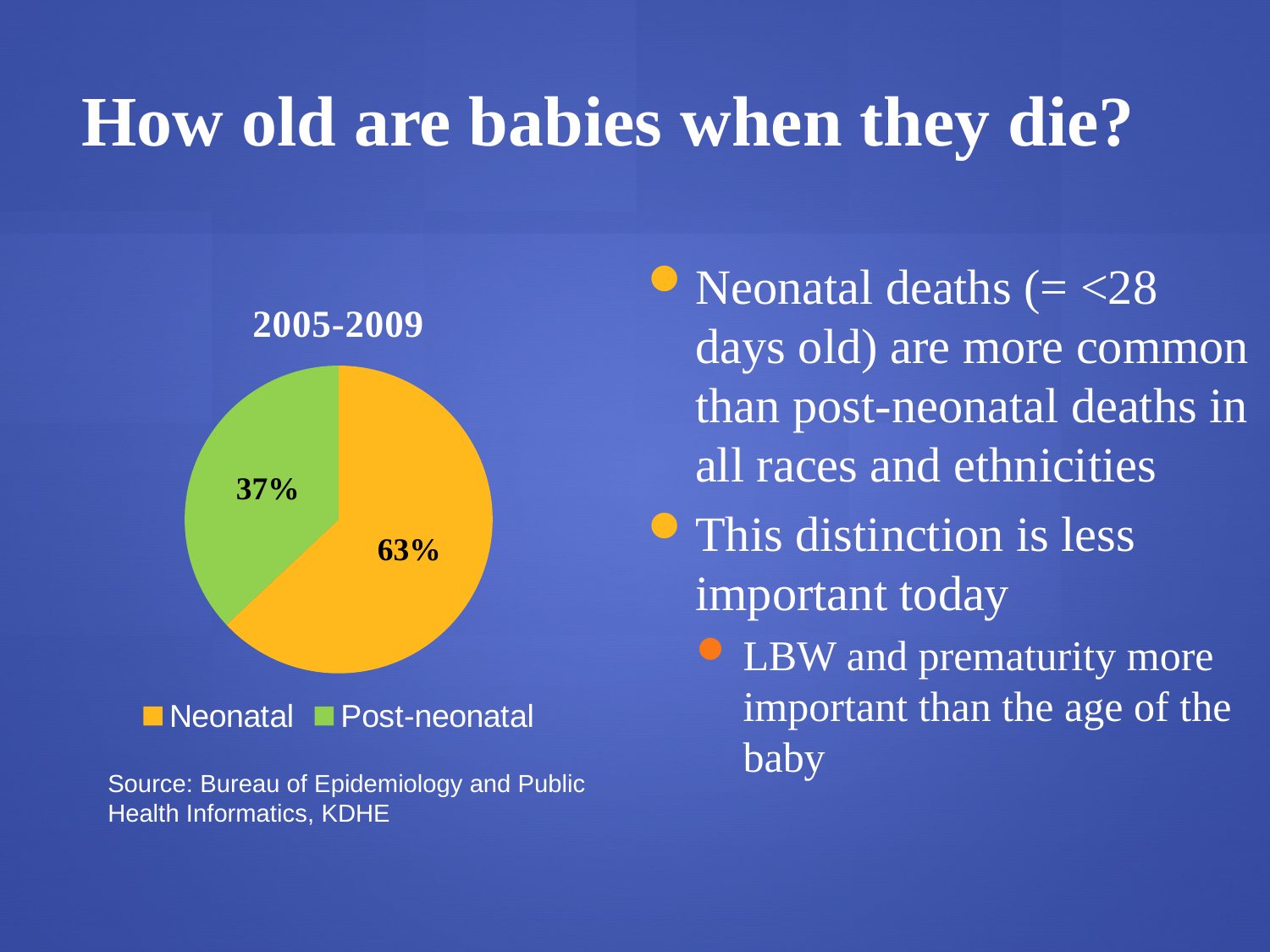

How old are babies when they die?
Neonatal deaths (= <28 days old) are more common than post-neonatal deaths in all races and ethnicities
This distinction is less important today
LBW and prematurity more important than the age of the baby

### Chart: 2005-2009

| Category | 2005-2009 |
|---|---|
| Neonatal | 0.6300000000000028 |
| Post-neonatal | 0.3700000000000004 |
Source: Bureau of Epidemiology and Public Health Informatics, KDHE